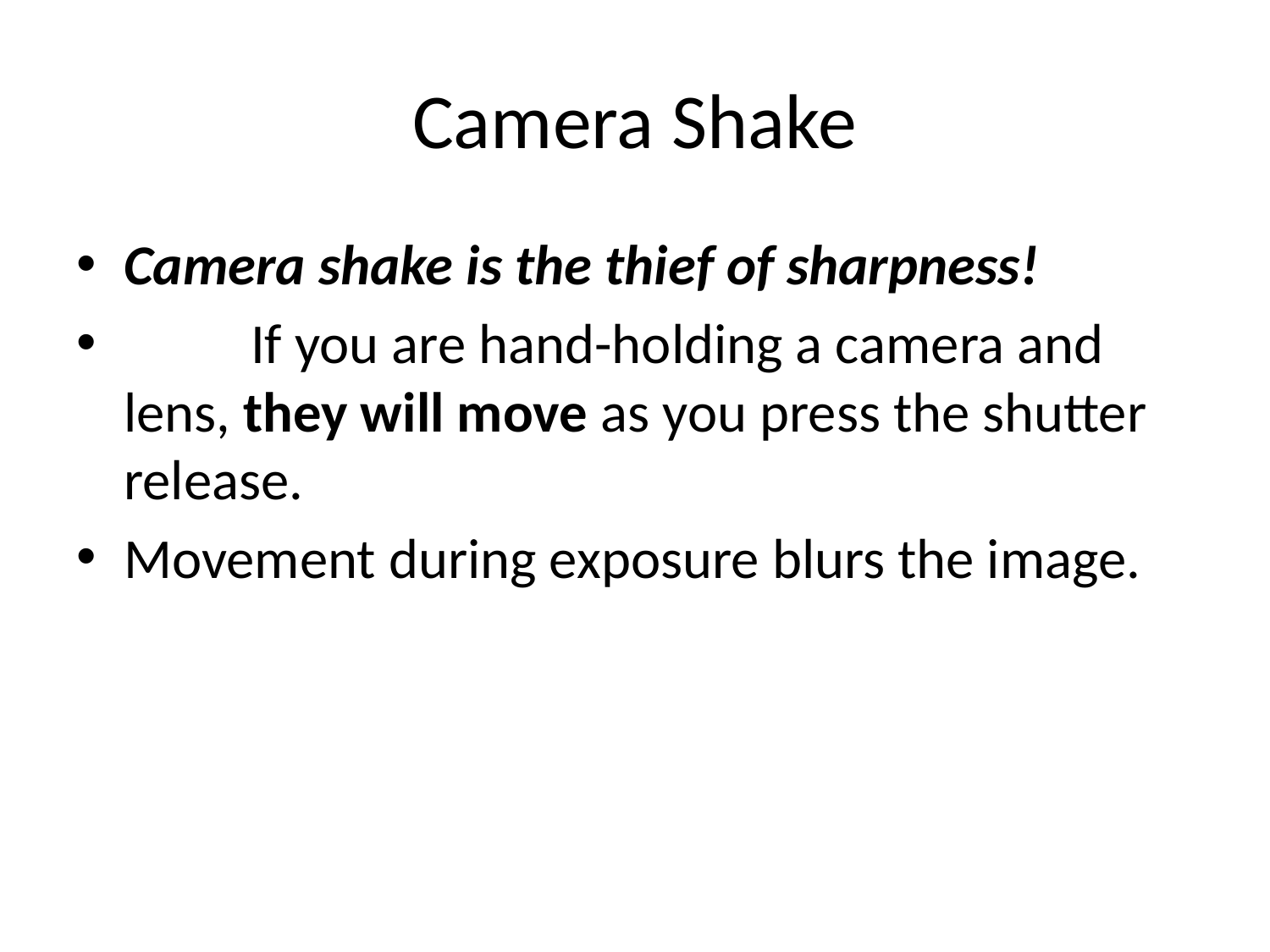

# Camera Shake
Camera shake is the thief of sharpness!
	If you are hand-holding a camera and lens, they will move as you press the shutter release.
Movement during exposure blurs the image.